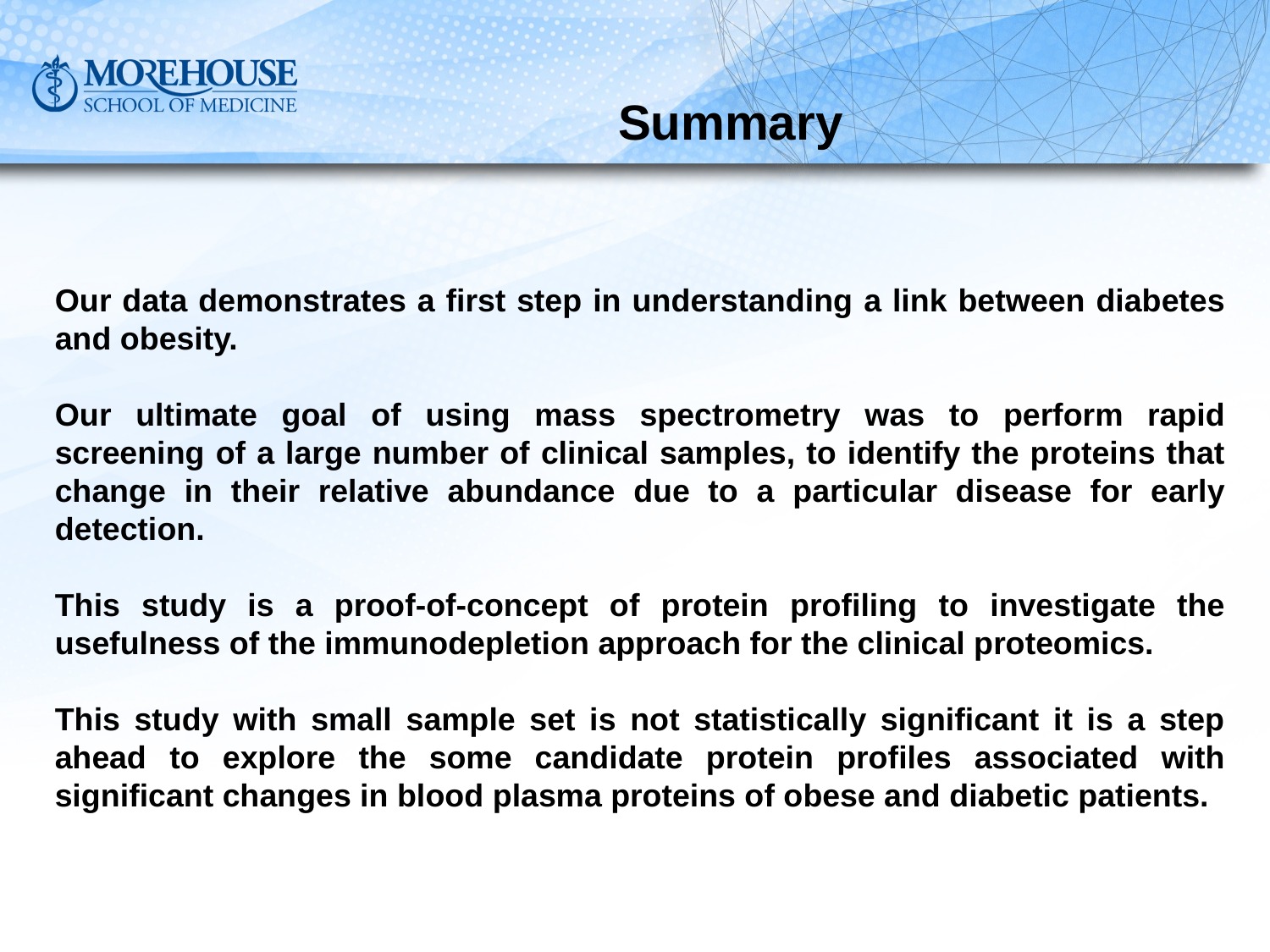

Summary
Our data demonstrates a first step in understanding a link between diabetes and obesity.

Our ultimate goal of using mass spectrometry was to perform rapid screening of a large number of clinical samples, to identify the proteins that change in their relative abundance due to a particular disease for early detection.

This study is a proof-of-concept of protein profiling to investigate the usefulness of the immunodepletion approach for the clinical proteomics.

This study with small sample set is not statistically significant it is a step ahead to explore the some candidate protein profiles associated with significant changes in blood plasma proteins of obese and diabetic patients.